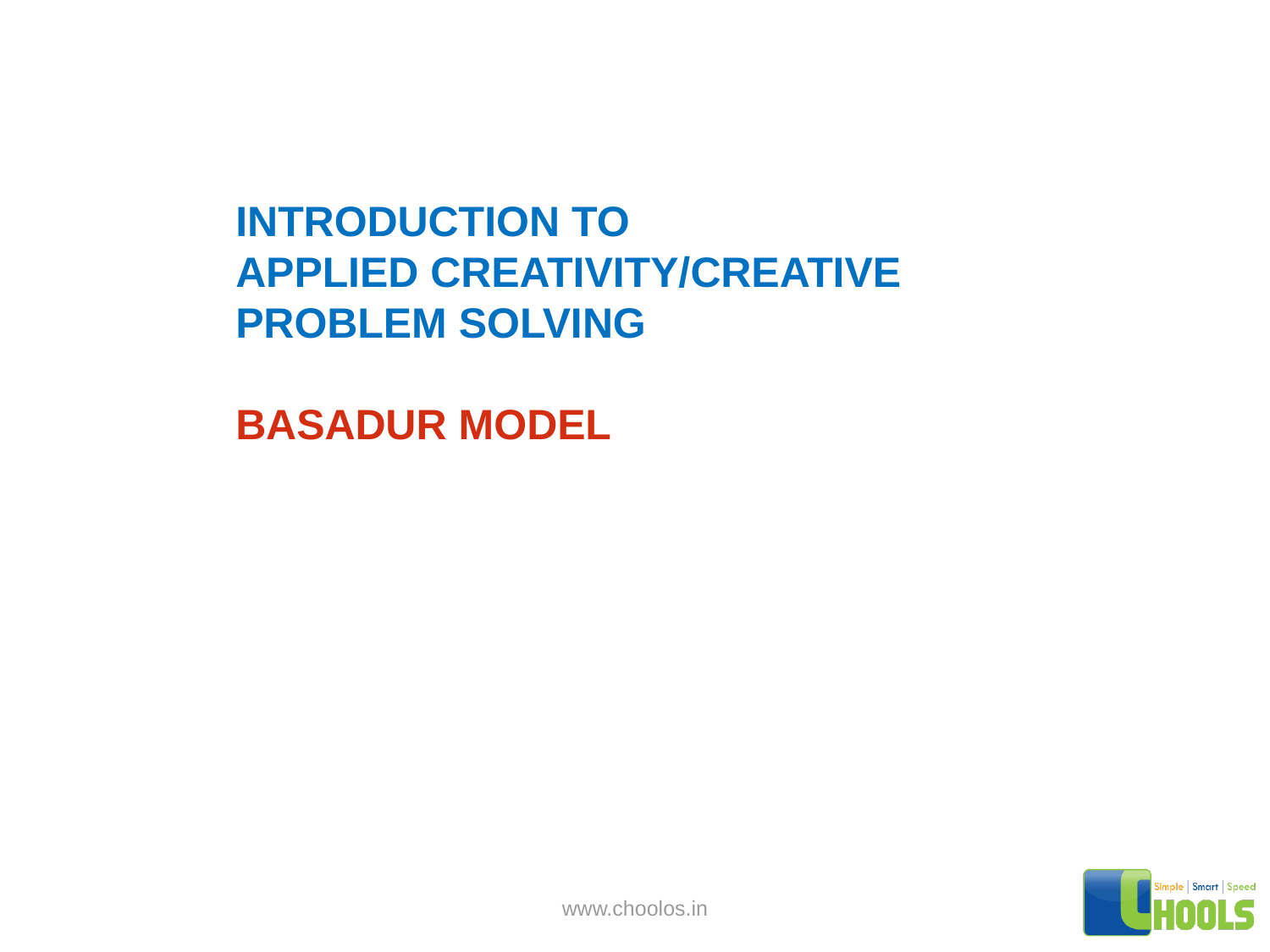

# Introduction to Applied Creativity/Creative Problem Solving Basadur Model
www.choolos.in